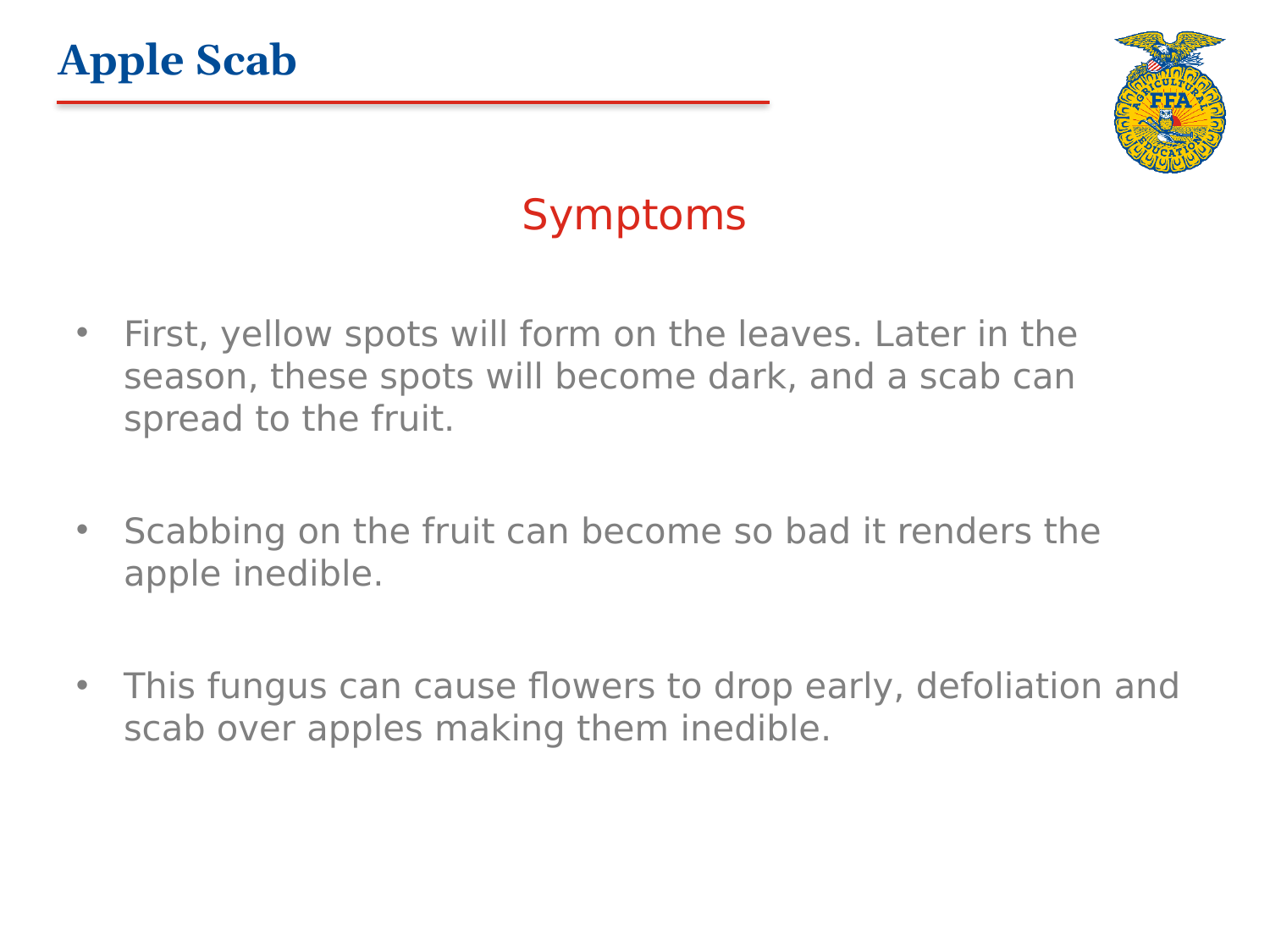

# Apple Scab
Symptoms
First, yellow spots will form on the leaves. Later in the season, these spots will become dark, and a scab can spread to the fruit.

Scabbing on the fruit can become so bad it renders the apple inedible.

This fungus can cause flowers to drop early, defoliation and scab over apples making them inedible.